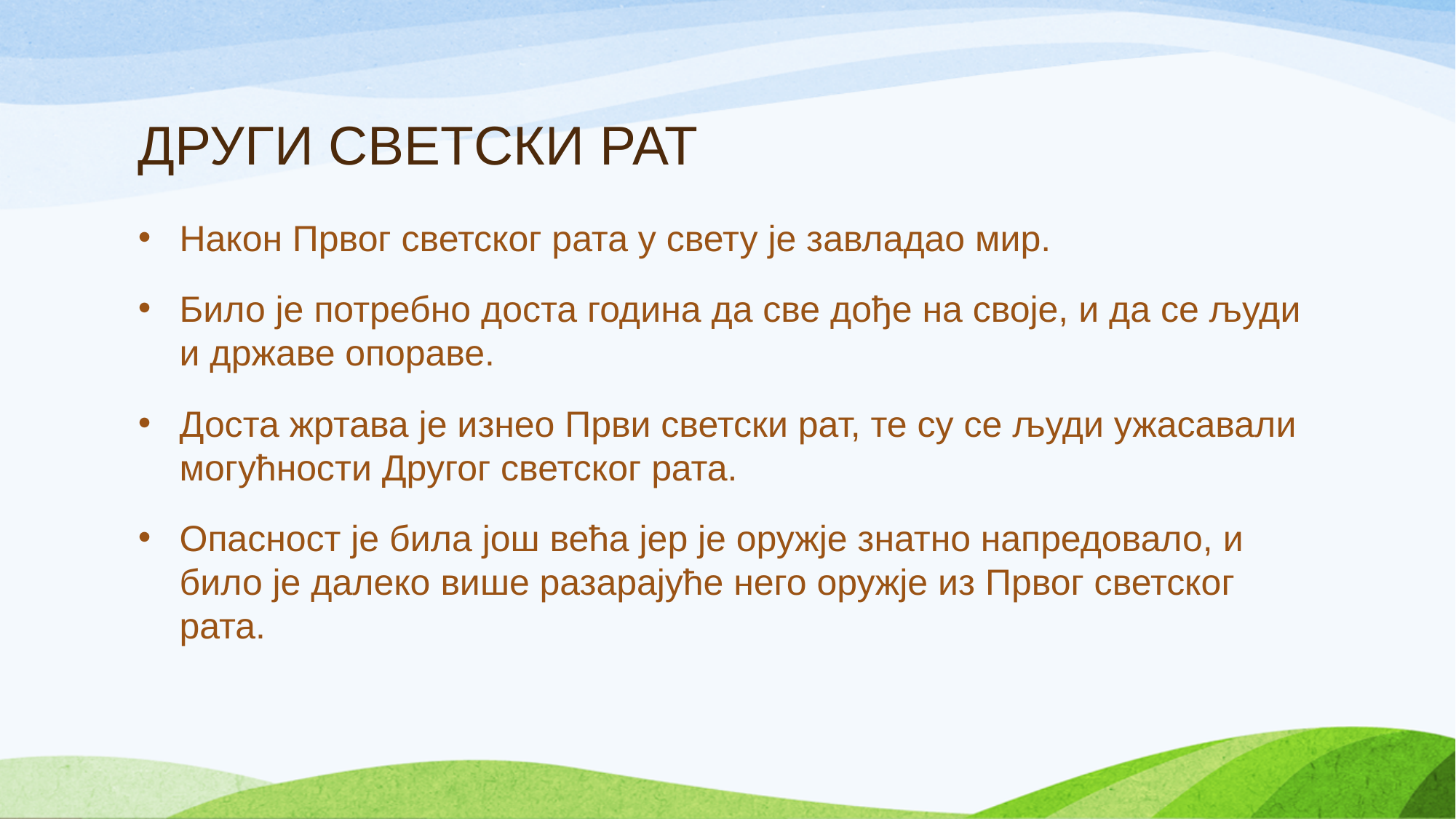

# ДРУГИ СВЕТСКИ РАТ
Након Првог светског рата у свету је завладао мир.
Било је потребно доста година да све дође на своје, и да се људи и државе опораве.
Доста жртава је изнео Први светски рат, те су се људи ужасавали могућности Другог светског рата.
Опасност је била још већа јер је оружје знатно напредовало, и било је далеко више разарајуће него оружје из Првог светског рата.